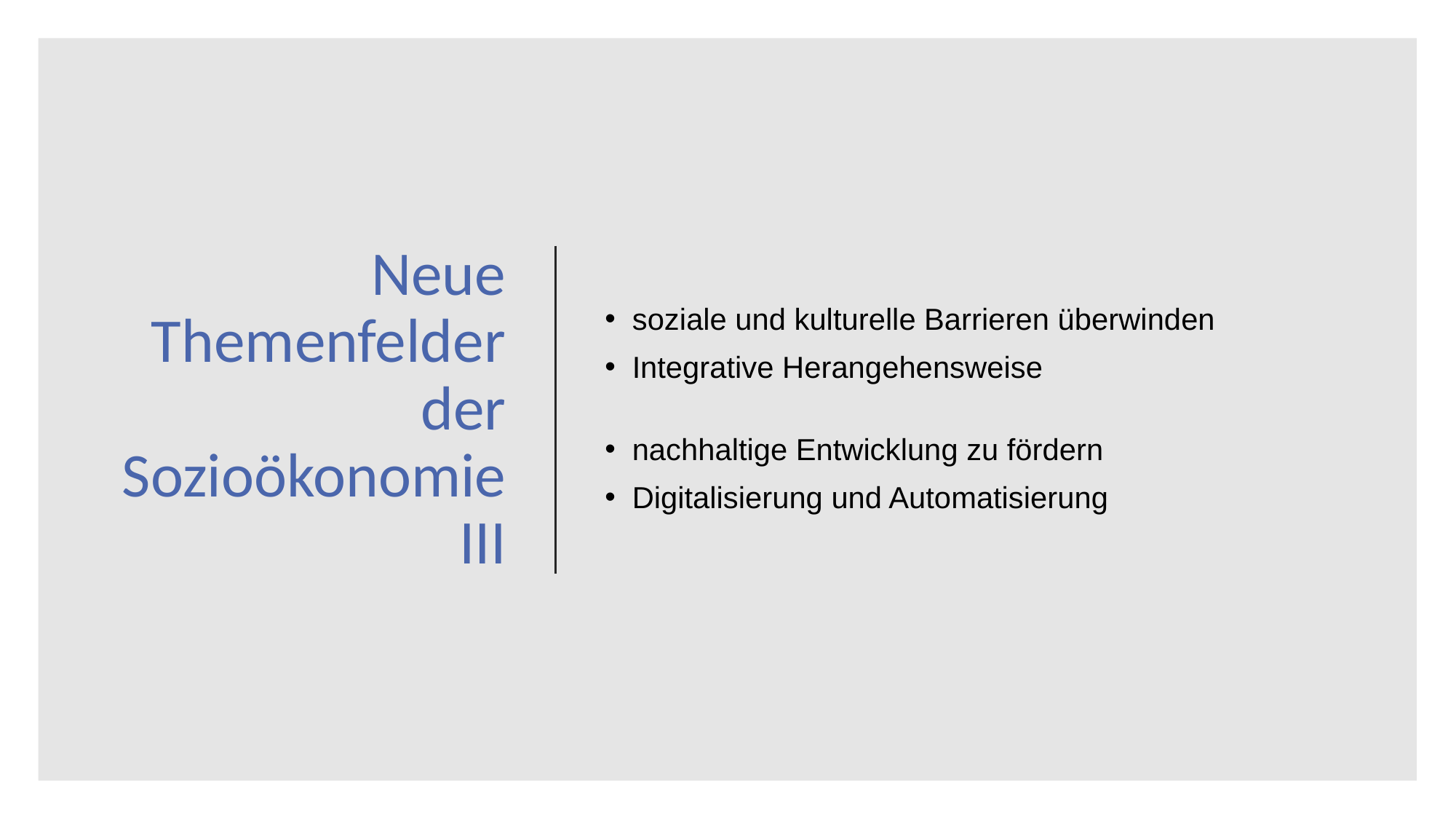

# Neue Themenfelder der Sozioökonomie III
soziale und kulturelle Barrieren überwinden
Integrative Herangehensweise
nachhaltige Entwicklung zu fördern
Digitalisierung und Automatisierung